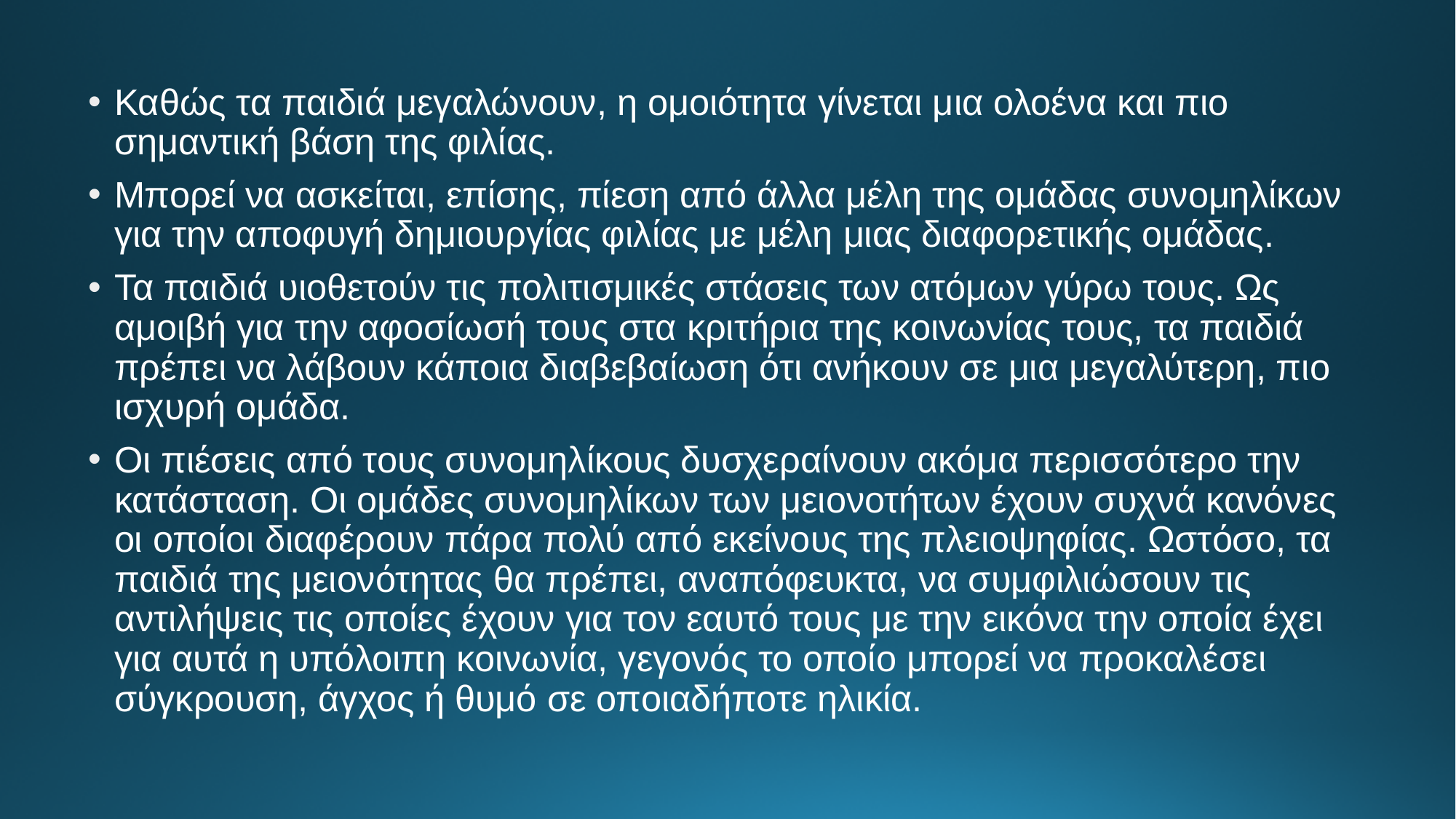

Καθώς τα παιδιά μεγαλώνουν, η ομοιότητα γίνεται μια ολοένα και πιο σημαντική βάση της φιλίας.
Μπορεί να ασκείται, επίσης, πίεση από άλλα μέλη της ομάδας συνομηλίκων για την αποφυγή δημιουργίας φιλίας με μέλη μιας διαφορετικής ομάδας.
Τα παιδιά υιοθετούν τις πολιτισμικές στάσεις των ατόμων γύρω τους. Ως αμοιβή για την αφοσίωσή τους στα κριτήρια της κοινωνίας τους, τα παιδιά πρέπει να λάβουν κάποια διαβεβαίωση ότι ανήκουν σε μια μεγαλύτερη, πιο ισχυρή ομάδα.
Οι πιέσεις από τους συνομηλίκους δυσχεραίνουν ακόμα περισσότερο την κατάσταση. Οι ομάδες συνομηλίκων των μειονοτήτων έχουν συχνά κανόνες οι οποίοι διαφέρουν πάρα πολύ από εκείνους της πλειοψηφίας. Ωστόσο, τα παιδιά της μειονότητας θα πρέπει, αναπόφευκτα, να συμφιλιώσουν τις αντιλήψεις τις οποίες έχουν για τον εαυτό τους με την εικόνα την οποία έχει για αυτά η υπόλοιπη κοινωνία, γεγονός το οποίο μπορεί να προκαλέσει σύγκρουση, άγχος ή θυμό σε οποιαδήποτε ηλικία.